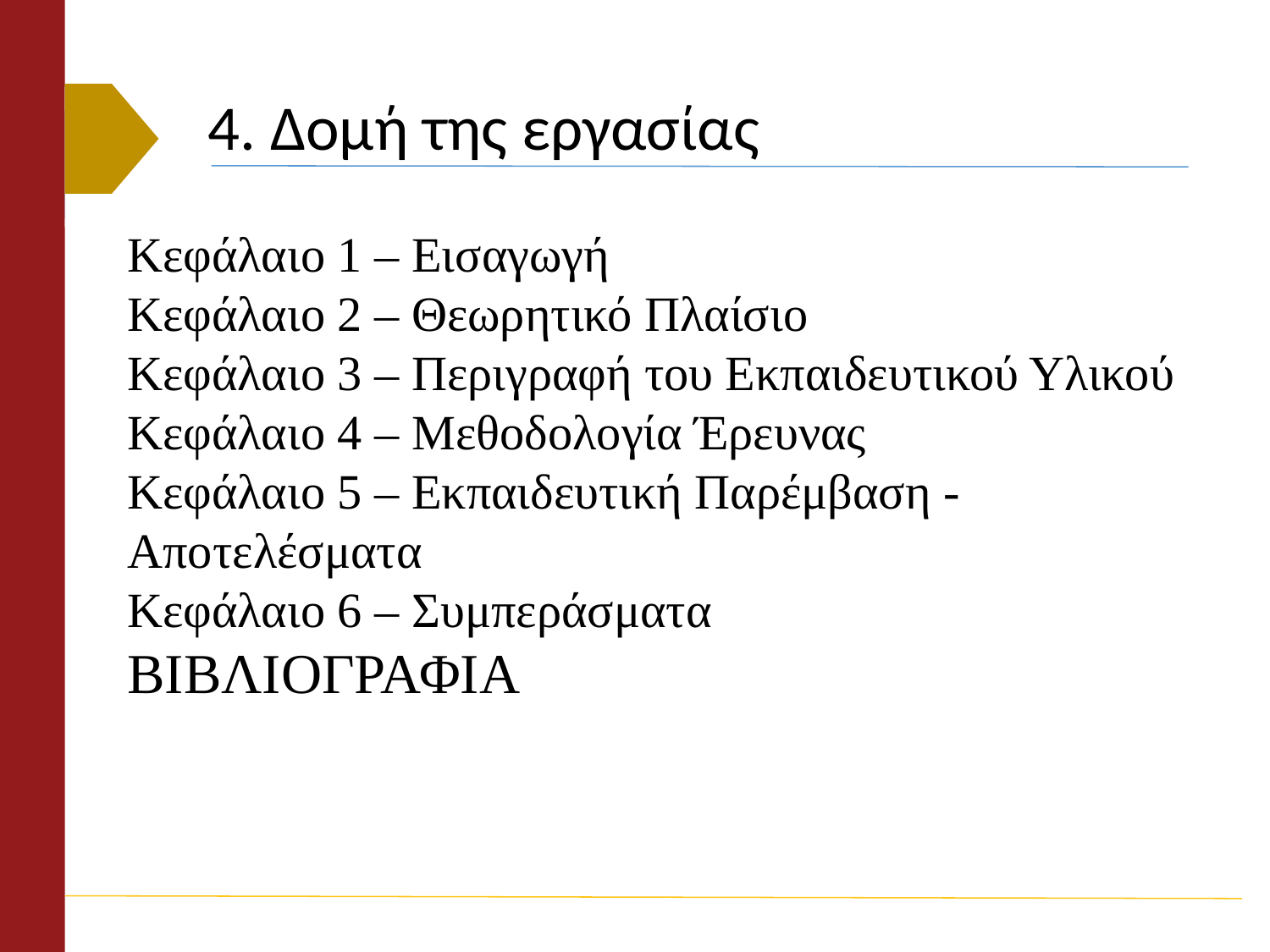

# 4. Δομή της εργασίας
Κεφάλαιο 1 – Εισαγωγή
Κεφάλαιο 2 – Θεωρητικό Πλαίσιο
Κεφάλαιο 3 – Περιγραφή του Εκπαιδευτικού Υλικού
Κεφάλαιο 4 – Μεθοδολογία Έρευνας
Κεφάλαιο 5 – Εκπαιδευτική Παρέμβαση -  Αποτελέσματα
Κεφάλαιο 6 – Συμπεράσματα
ΒΙΒΛΙΟΓΡΑΦΙΑ